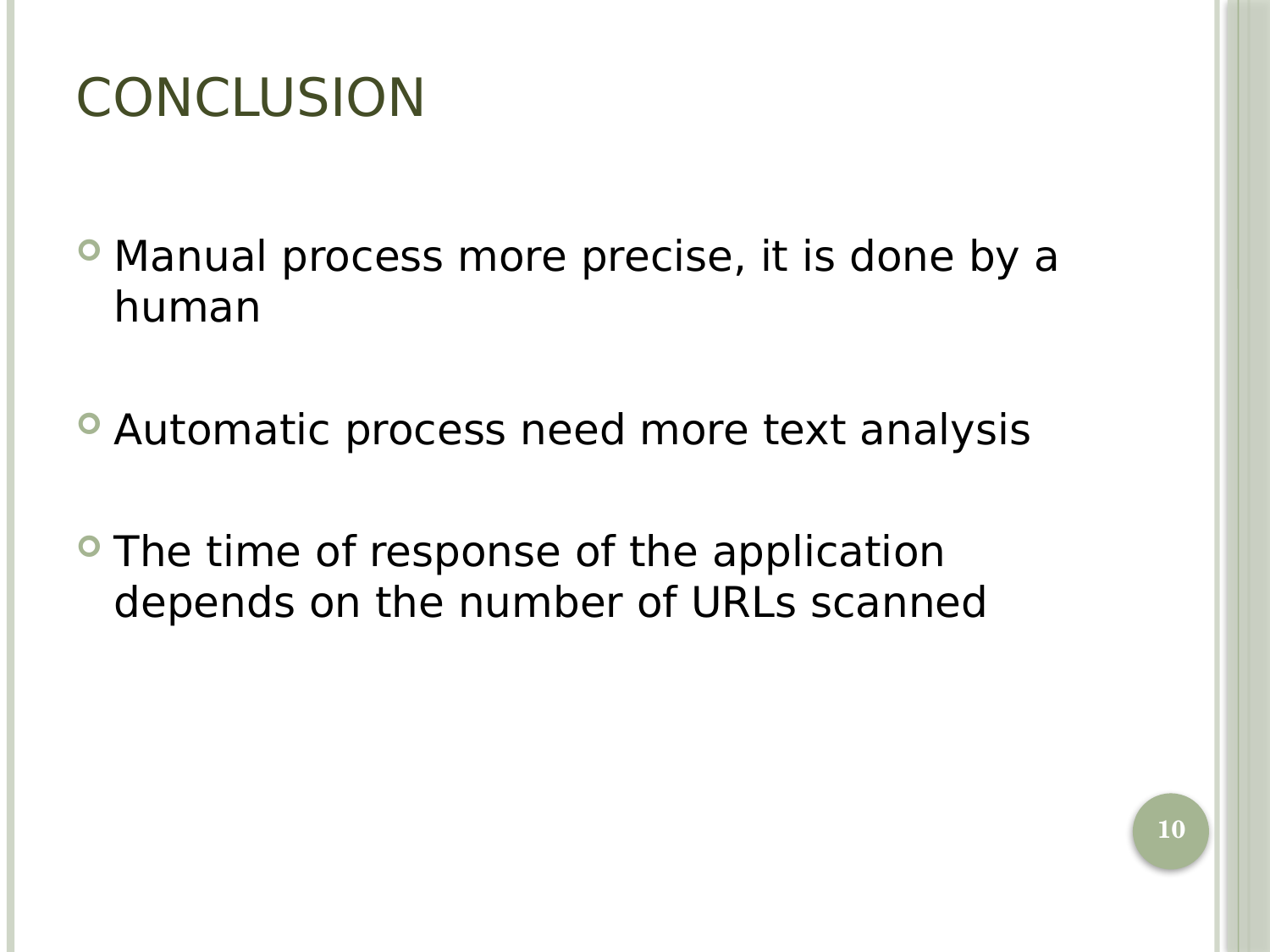

# CONCLUSION
Manual process more precise, it is done by a human

Automatic process need more text analysis

The time of response of the application depends on the number of URLs scanned

10